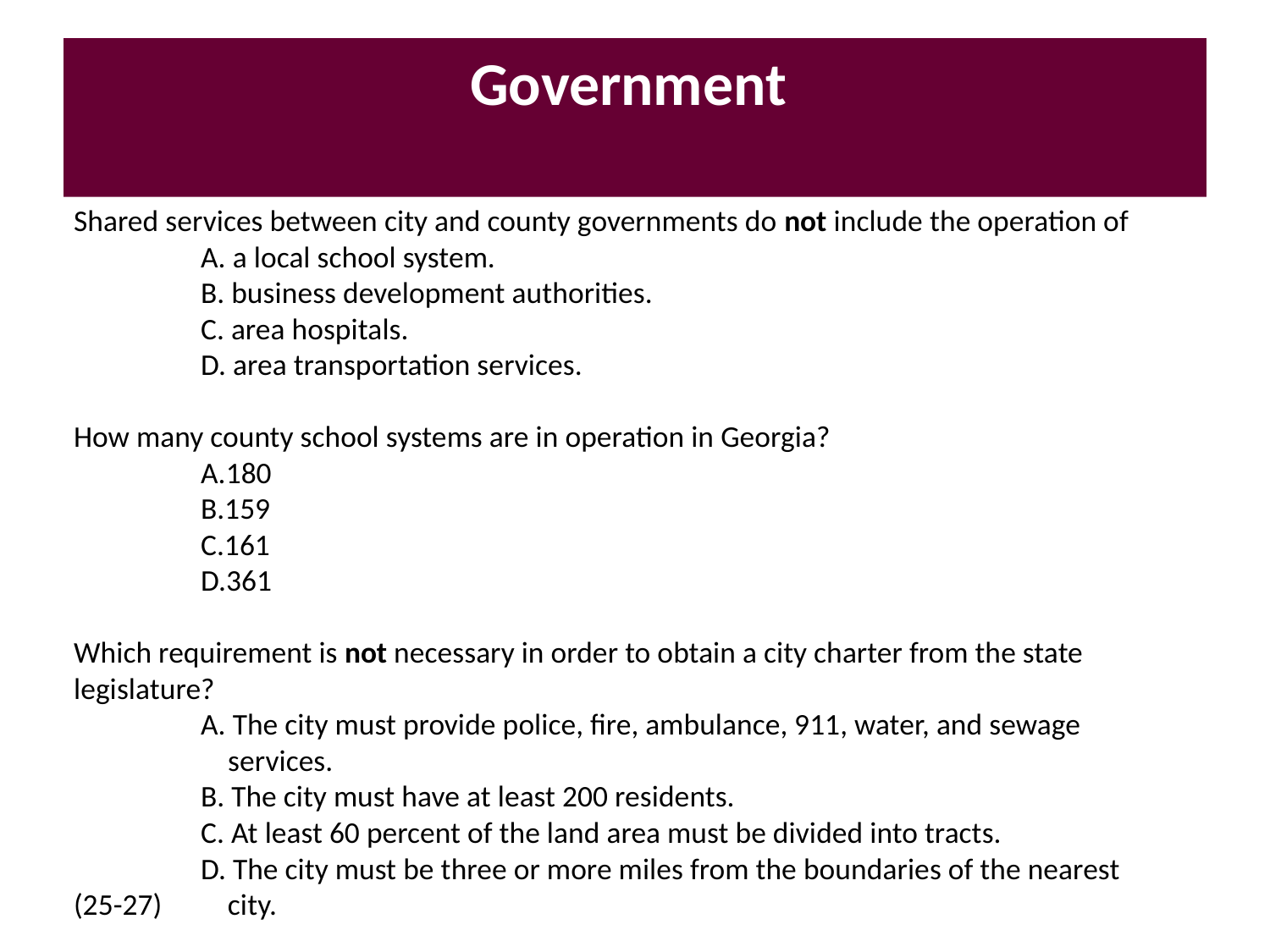

# Government
Shared services between city and county governments do not include the operation of
	A. a local school system.
	B. business development authorities.
	C. area hospitals.
	D. area transportation services.

How many county school systems are in operation in Georgia?
	A.180
	B.159
	C.161
	D.361

Which requirement is not necessary in order to obtain a city charter from the state legislature?
	A. The city must provide police, fire, ambulance, 911, water, and sewage
	    services.
	B. The city must have at least 200 residents.
	C. At least 60 percent of the land area must be divided into tracts.
	D. The city must be three or more miles from the boundaries of the nearest
(25-27)	    city.